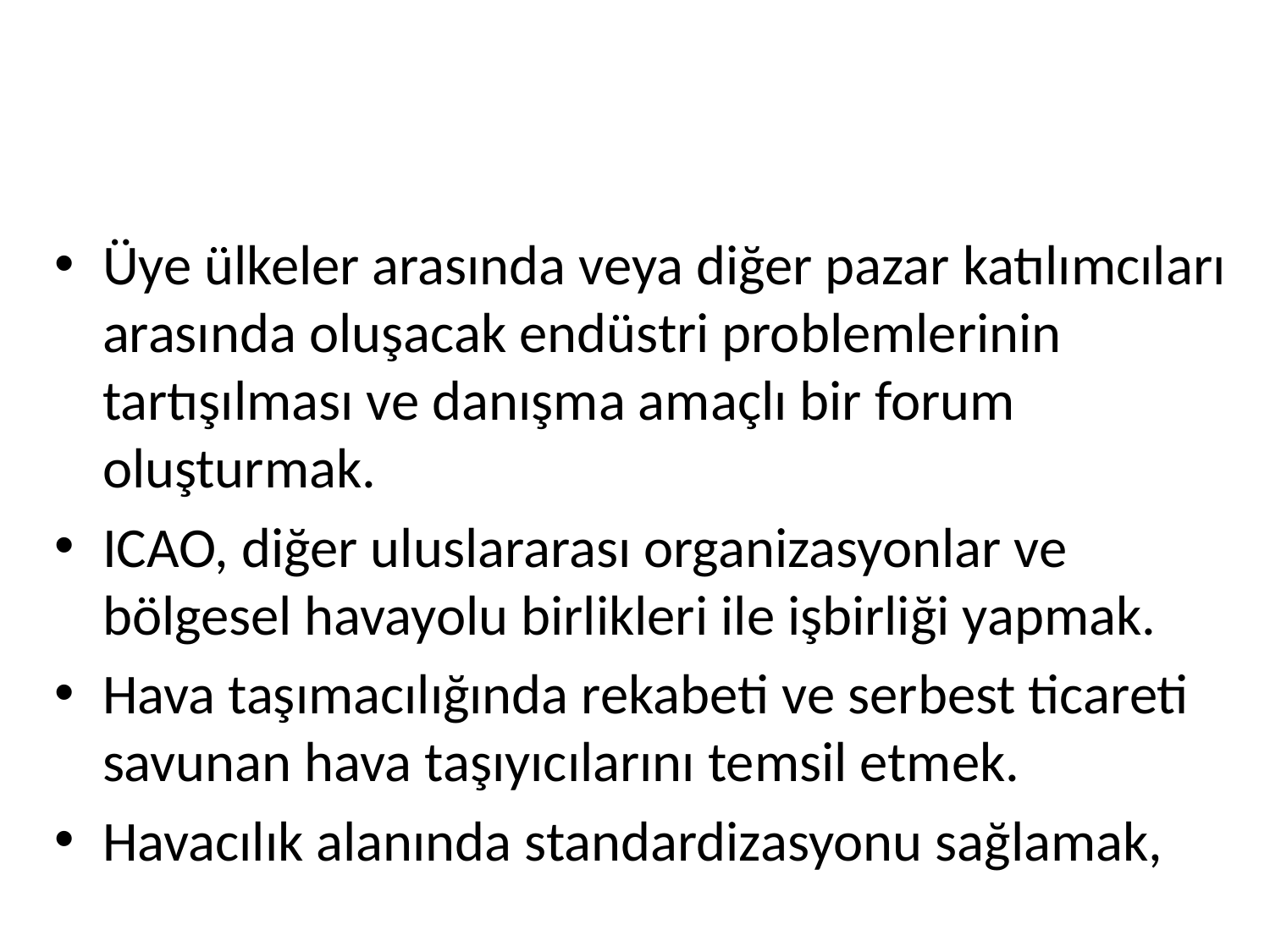

#
Üye ülkeler arasında veya diğer pazar katılımcıları arasında oluşacak endüstri problemlerinin tartışılması ve danışma amaçlı bir forum oluşturmak.
ICAO, diğer uluslararası organizasyonlar ve bölgesel havayolu birlikleri ile işbirliği yapmak.
Hava taşımacılığında rekabeti ve serbest ticareti savunan hava taşıyıcılarını temsil etmek.
Havacılık alanında standardizasyonu sağlamak,